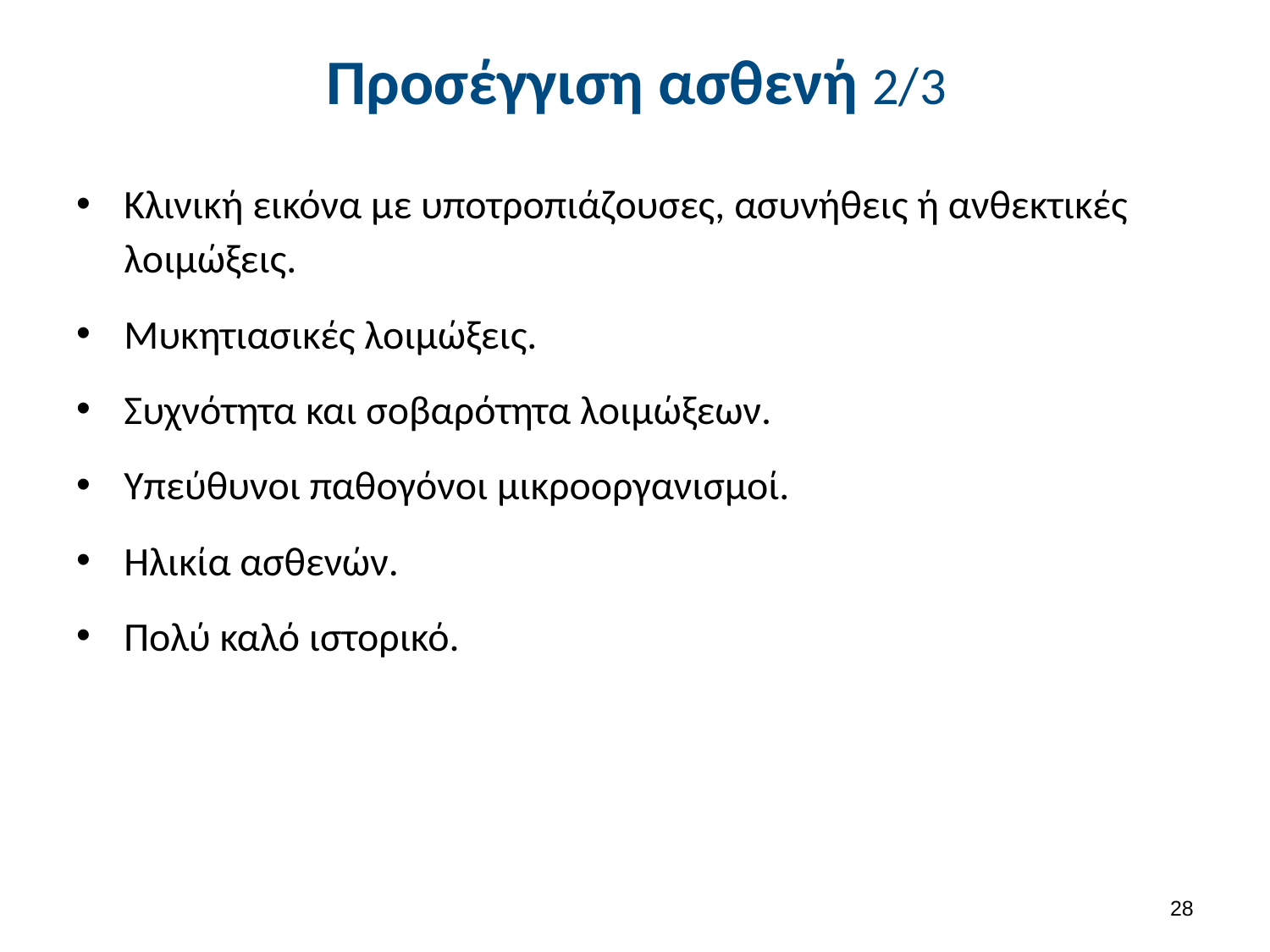

# Προσέγγιση ασθενή 2/3
Κλινική εικόνα με υποτροπιάζουσες, ασυνήθεις ή ανθεκτικές λοιμώξεις.
Μυκητιασικές λοιμώξεις.
Συχνότητα και σοβαρότητα λοιμώξεων.
Υπεύθυνοι παθογόνοι μικροοργανισμοί.
Ηλικία ασθενών.
Πολύ καλό ιστορικό.

28